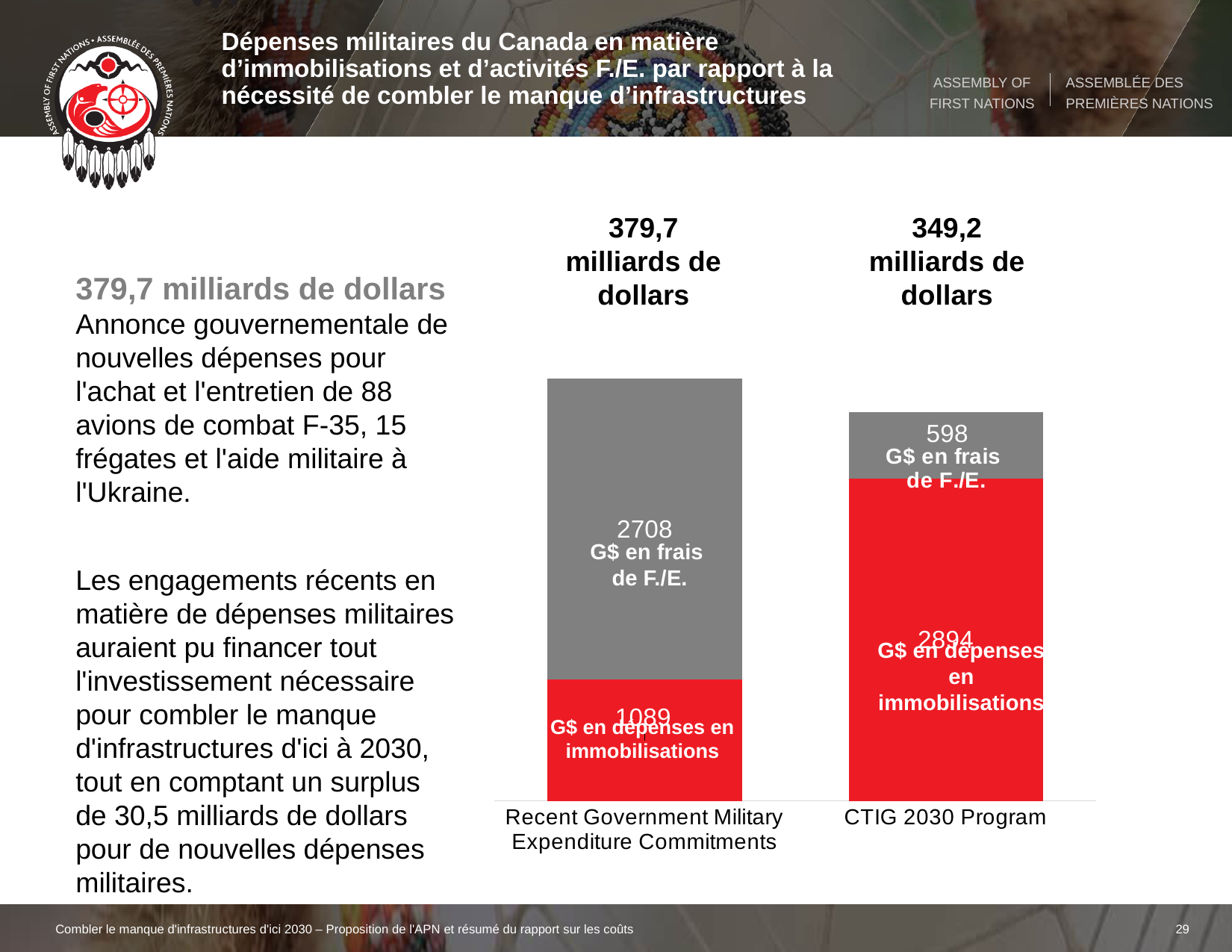

Dépenses militaires du Canada en matière d’immobilisations et d’activités F./E. par rapport à la nécessité de combler le manque d’infrastructures
379,7 milliards de dollars
349,2 milliards de dollars
379,7 milliards de dollars
Annonce gouvernementale de nouvelles dépenses pour l'achat et l'entretien de 88 avions de combat F-35, 15 frégates et l'aide militaire à l'Ukraine.

### Chart

| Category | Coût du capital | Coûts de fonctionnement et d'entretien |
|---|---|---|
| Recent Government Military Expenditure Commitments | 108.906 | 270.8 |
| CTIG 2030 Program | 289.379 | 59.827 |
G$ en frais
de F./E.
Les engagements récents en matière de dépenses militaires auraient pu financer tout l'investissement nécessaire pour combler le manque d'infrastructures d'ici à 2030, tout en comptant un surplus de 30,5 milliards de dollars pour de nouvelles dépenses militaires.
G$ en dépenses en immobilisations
G$ en dépenses en immobilisations
Combler le manque d'infrastructures d'ici 2030 – Proposition de l'APN et résumé du rapport sur les coûts
29